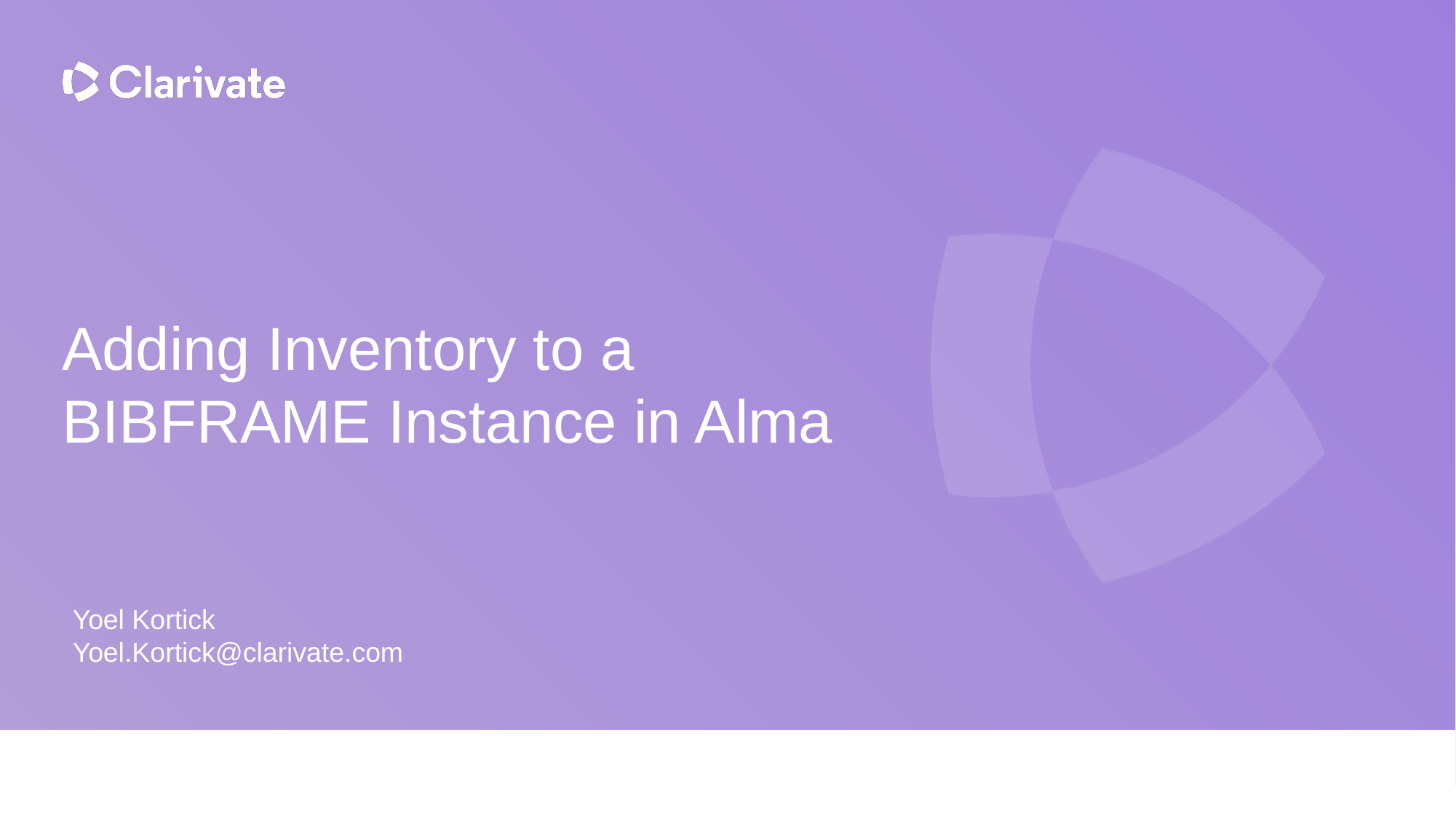

Adding Inventory to a BIBFRAME Instance in Alma

Yoel Kortick
Yoel.Kortick@clarivate.com